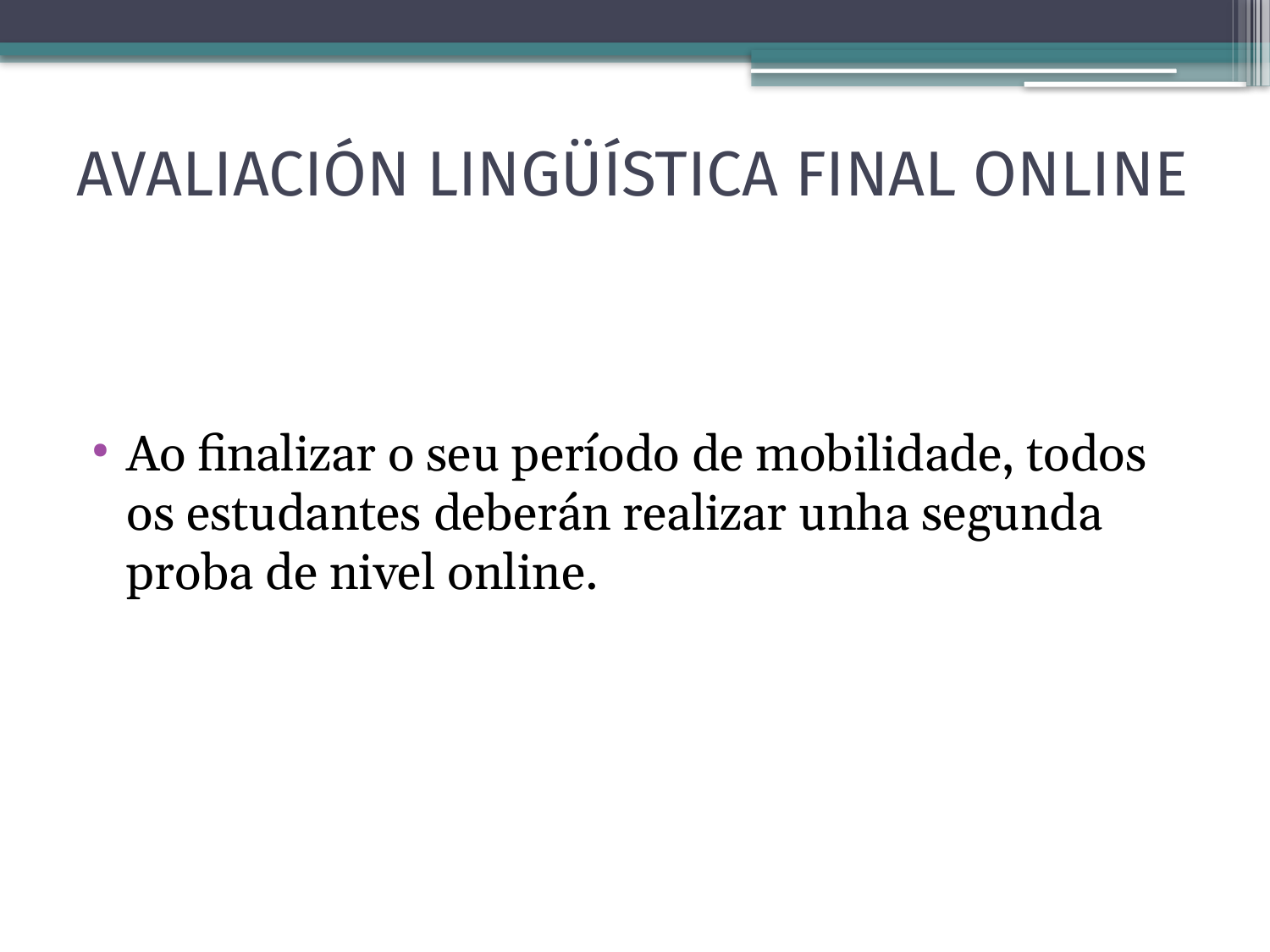

# AVALIACIÓN LINGÜÍSTICA FINAL ONLINE

Ao finalizar o seu período de mobilidade, todos os estudantes deberán realizar unha segunda proba de nivel online.